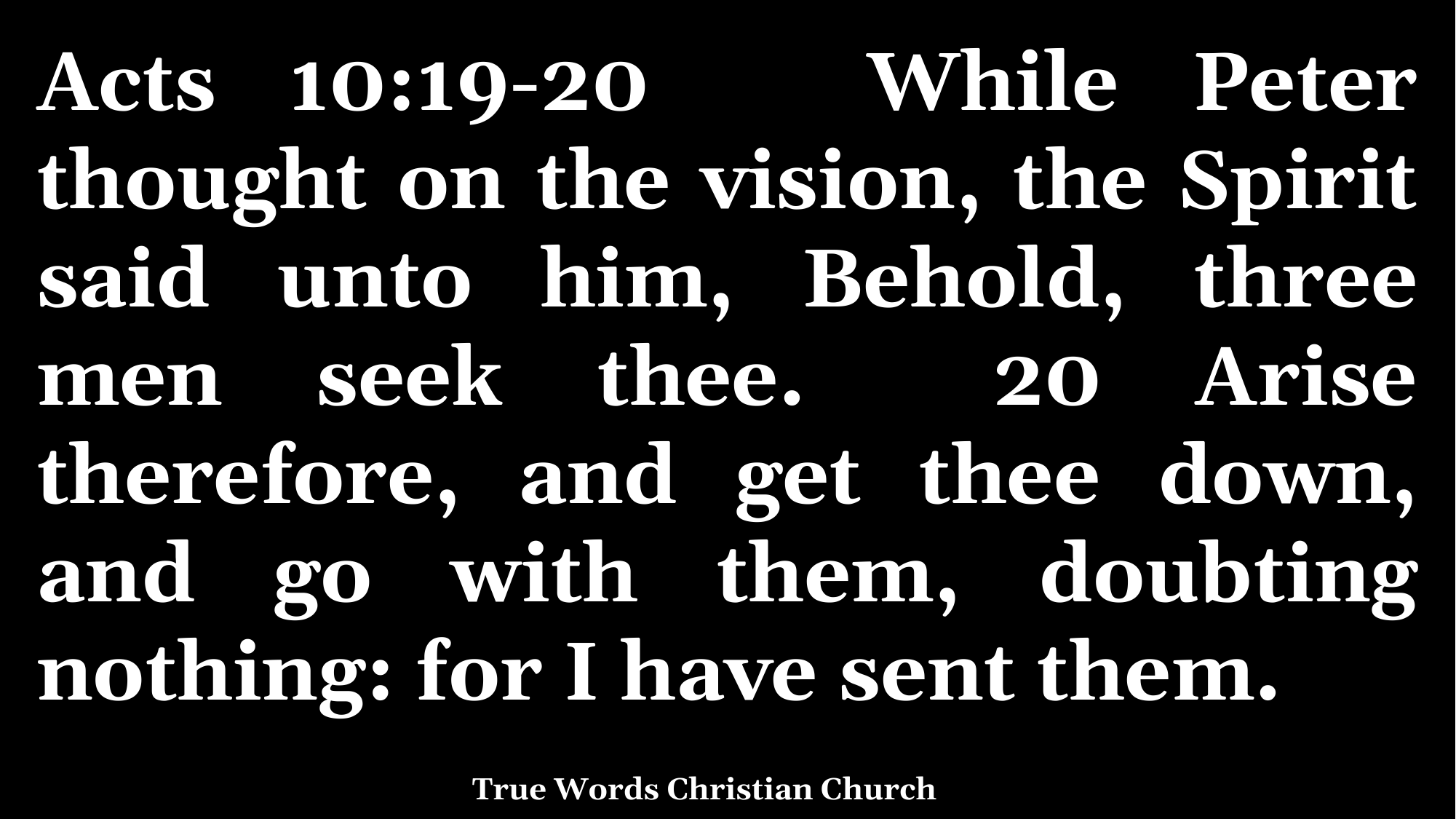

Acts 10:19-20   While Peter thought on the vision, the Spirit said unto him, Behold, three men seek thee.  20 Arise therefore, and get thee down, and go with them, doubting nothing: for I have sent them.
True Words Christian Church